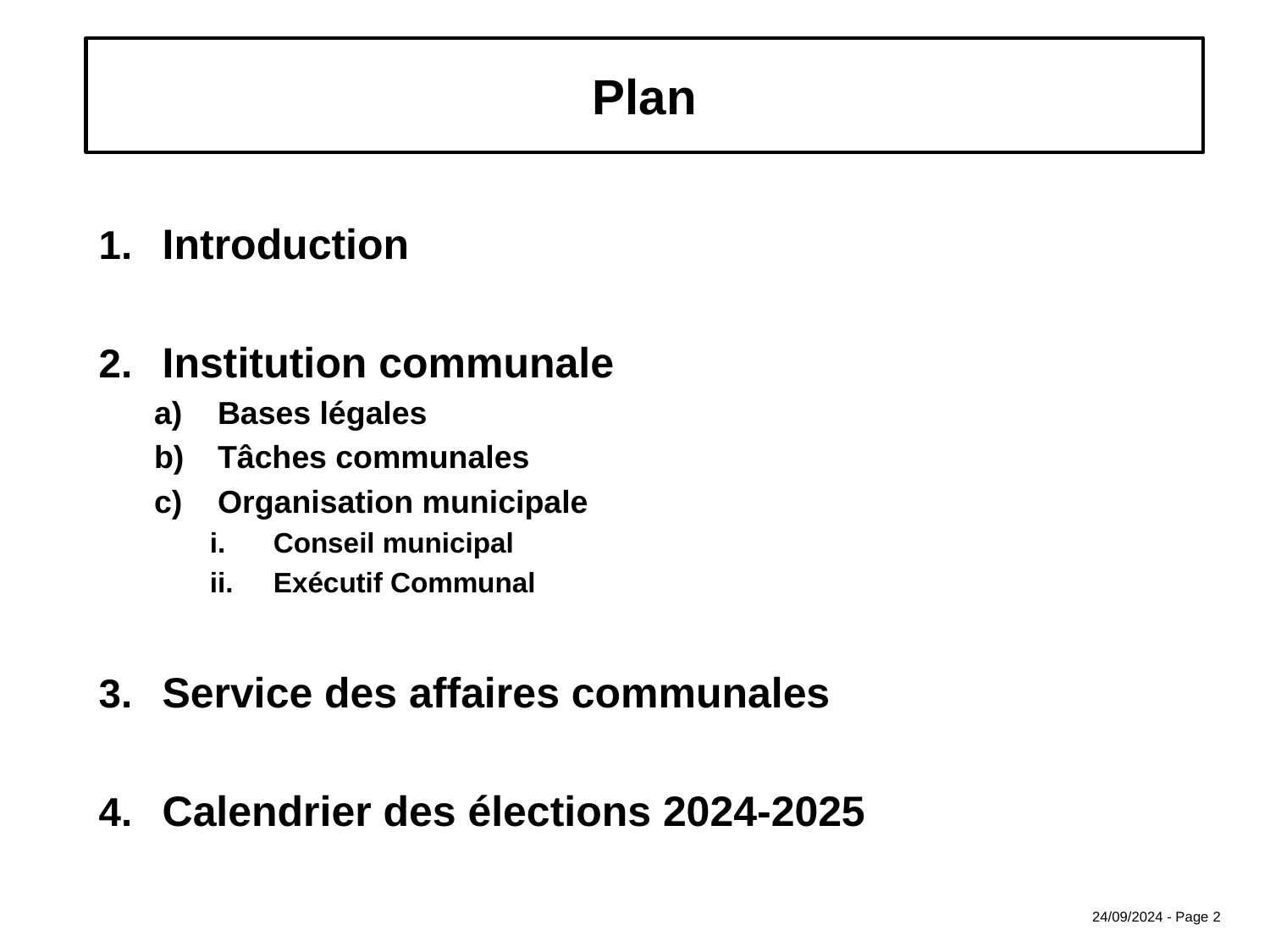

# Plan

Introduction

Institution communale
Bases légales
Tâches communales
Organisation municipale
Conseil municipal
Exécutif Communal

Service des affaires communales

Calendrier des élections 2024-2025